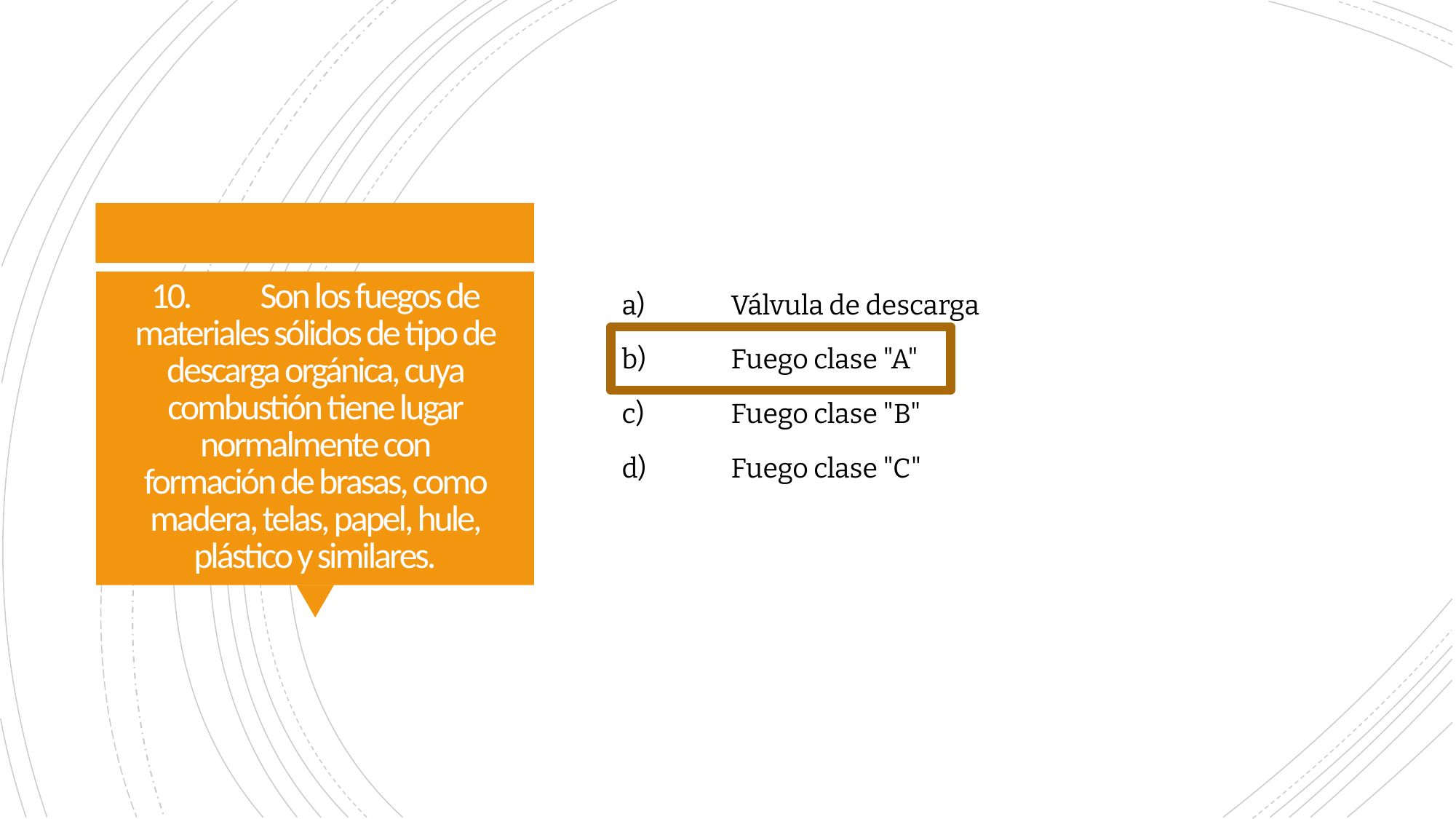

a)	Válvula de descarga
b)	Fuego clase "A"
c)	Fuego clase "B"
d)	Fuego clase "C"

# 10.	Son los fuegos de materiales sólidos de tipo de descarga orgánica, cuya combustión tiene lugar normalmente con formación de brasas, como madera, telas, papel, hule, plástico y similares.